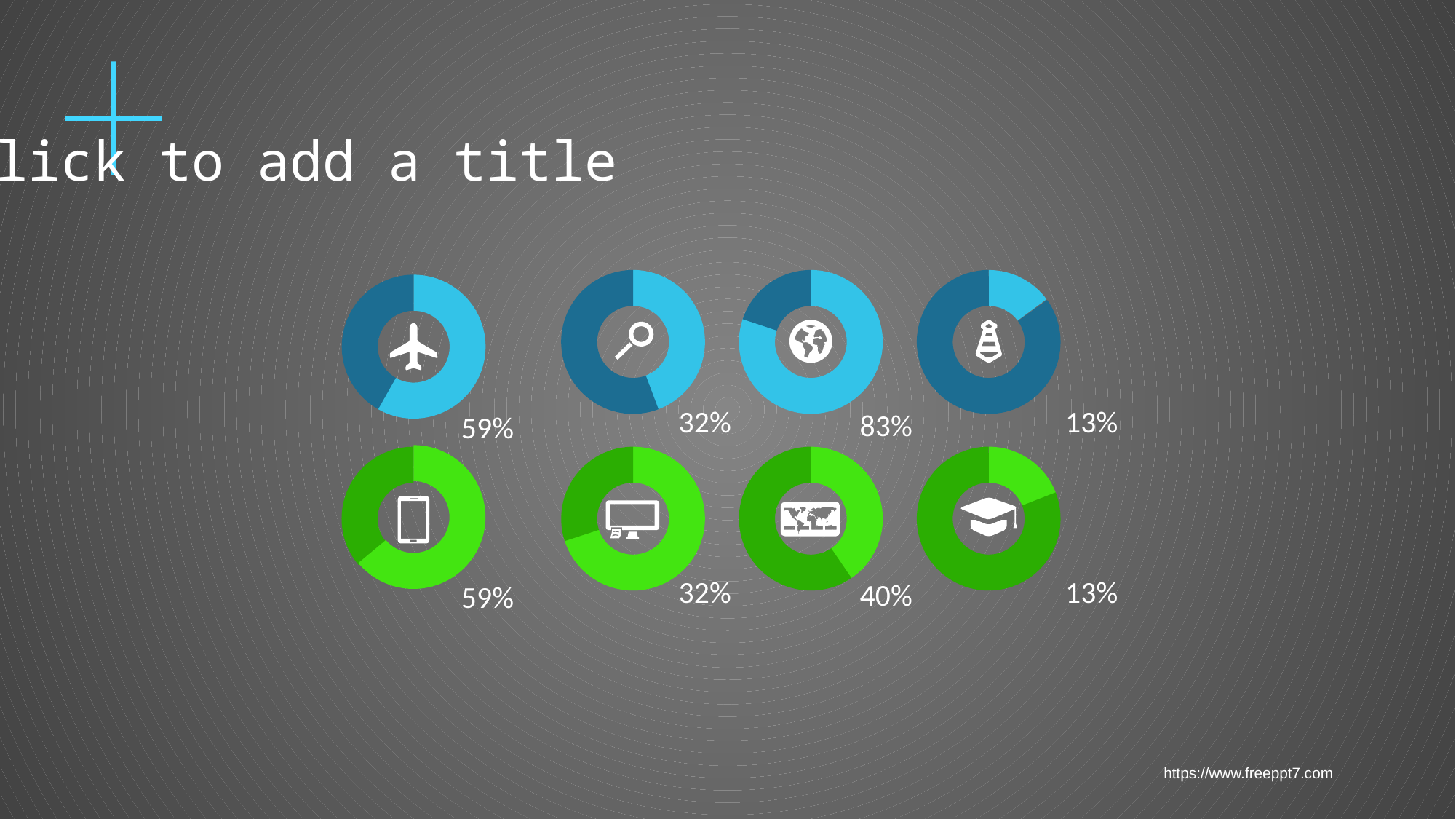

Click to add a title

32%
13%
83%
59%

32%
13%
40%
59%